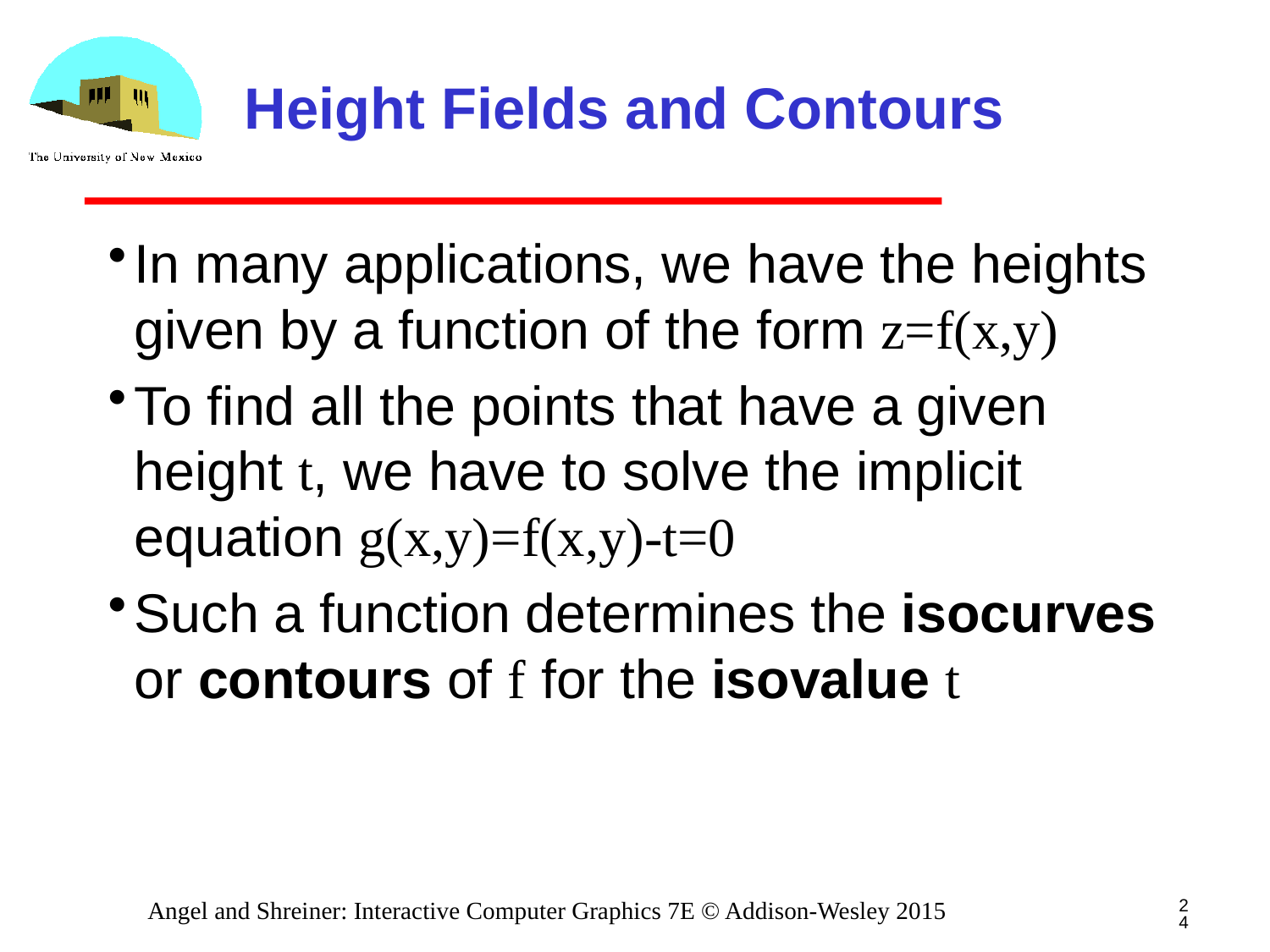

# Height Fields and Contours
In many applications, we have the heights given by a function of the form z=f(x,y)
To find all the points that have a given height t, we have to solve the implicit equation g(x,y)=f(x,y)-t=0
Such a function determines the isocurves or contours of f for the isovalue t
24
Angel and Shreiner: Interactive Computer Graphics 7E © Addison-Wesley 2015